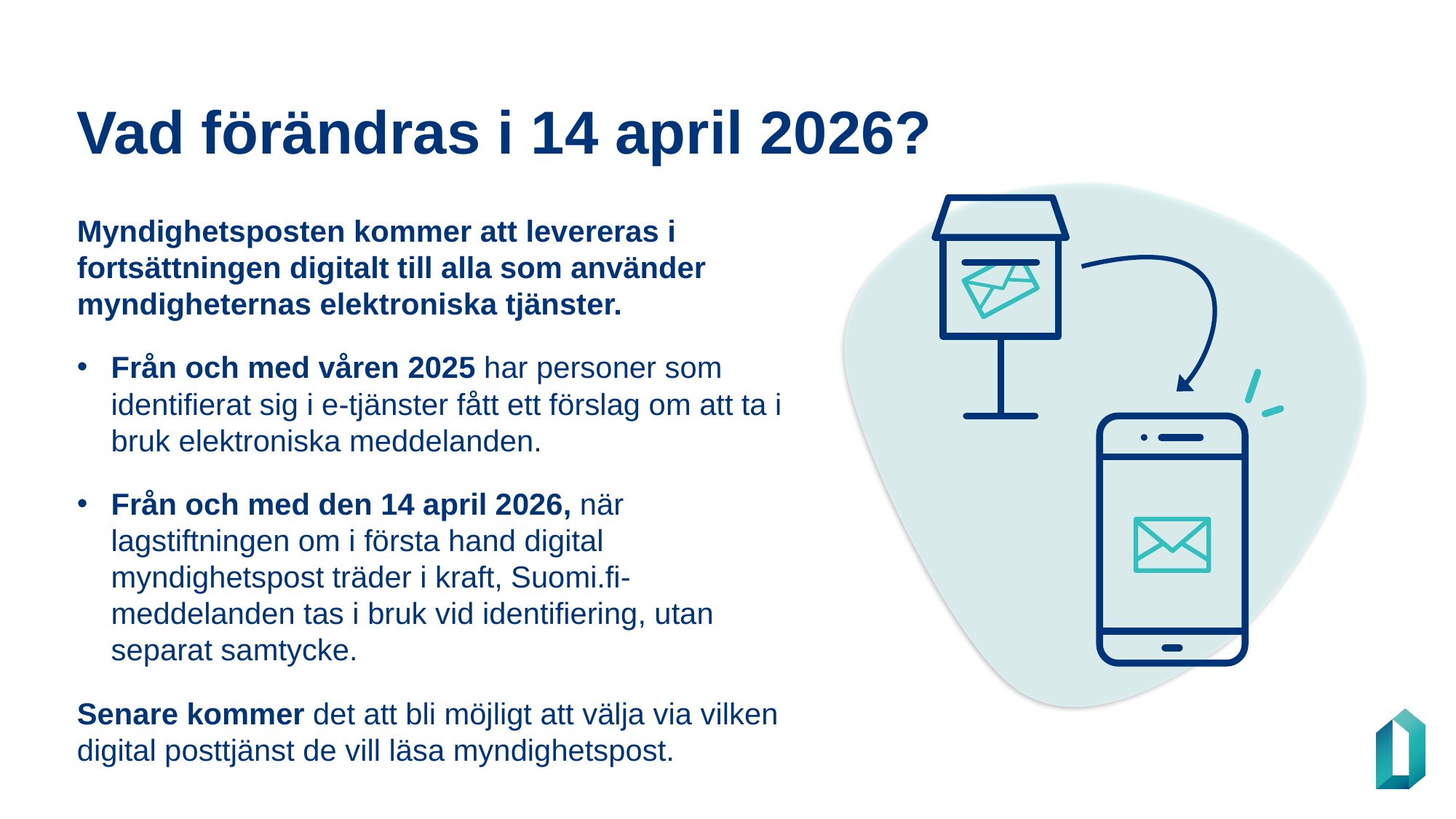

# Vad förändras i 14 april 2026?

Myndighetsposten kommer att levereras i fortsättningen digitalt till alla som använder myndigheternas elektroniska tjänster.
Från och med våren 2025 har personer som identifierat sig i e-tjänster fått ett förslag om att ta i bruk elektroniska meddelanden.
Från och med den 14 april 2026, när lagstiftningen om i första hand digital myndighetspost träder i kraft, Suomi.fi-meddelanden tas i bruk vid identifiering, utan separat samtycke.
Senare kommer det att bli möjligt att välja via vilken digital posttjänst de vill läsa myndighetspost.